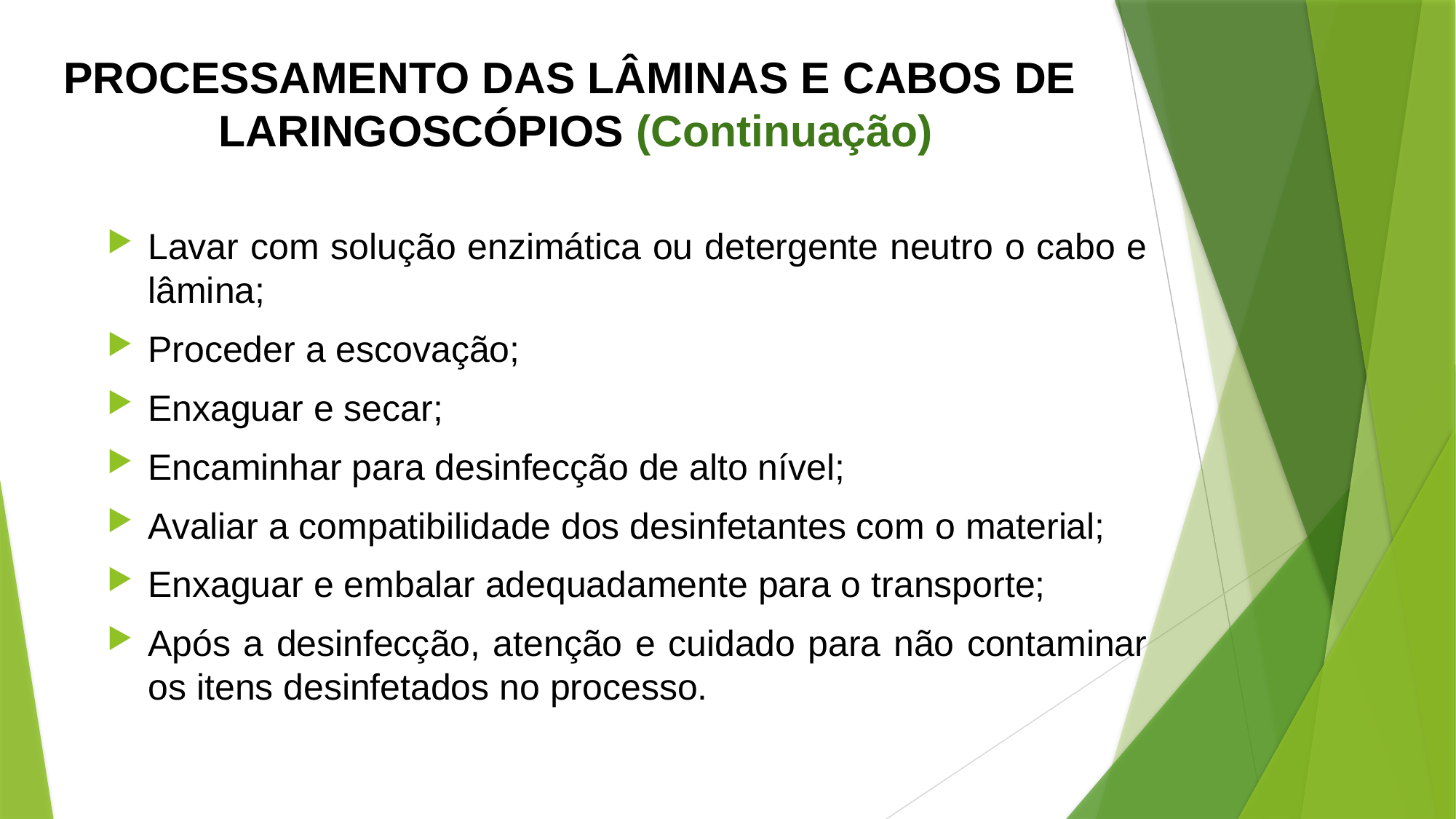

# PROCESSAMENTO DAS LÂMINAS E CABOS DE LARINGOSCÓPIOS (Continuação)
Lavar com solução enzimática ou detergente neutro o cabo e lâmina;
Proceder a escovação;
Enxaguar e secar;
Encaminhar para desinfecção de alto nível;
Avaliar a compatibilidade dos desinfetantes com o material;
Enxaguar e embalar adequadamente para o transporte;
Após a desinfecção, atenção e cuidado para não contaminar os itens desinfetados no processo.